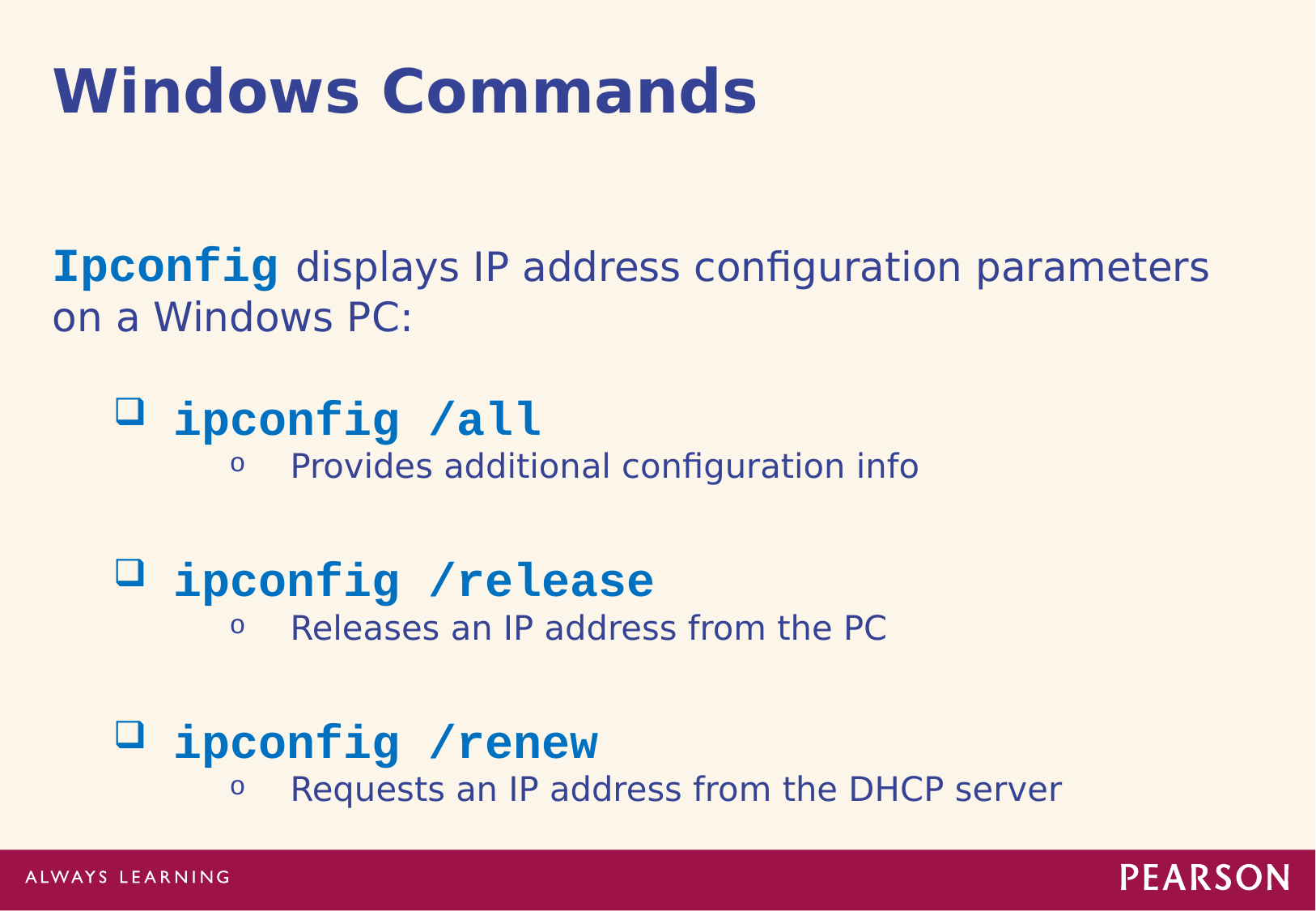

# Windows Commands
Ipconfig displays IP address configuration parameters on a Windows PC:

ipconfig /all
Provides additional configuration info

ipconfig /release
Releases an IP address from the PC

ipconfig /renew
Requests an IP address from the DHCP server